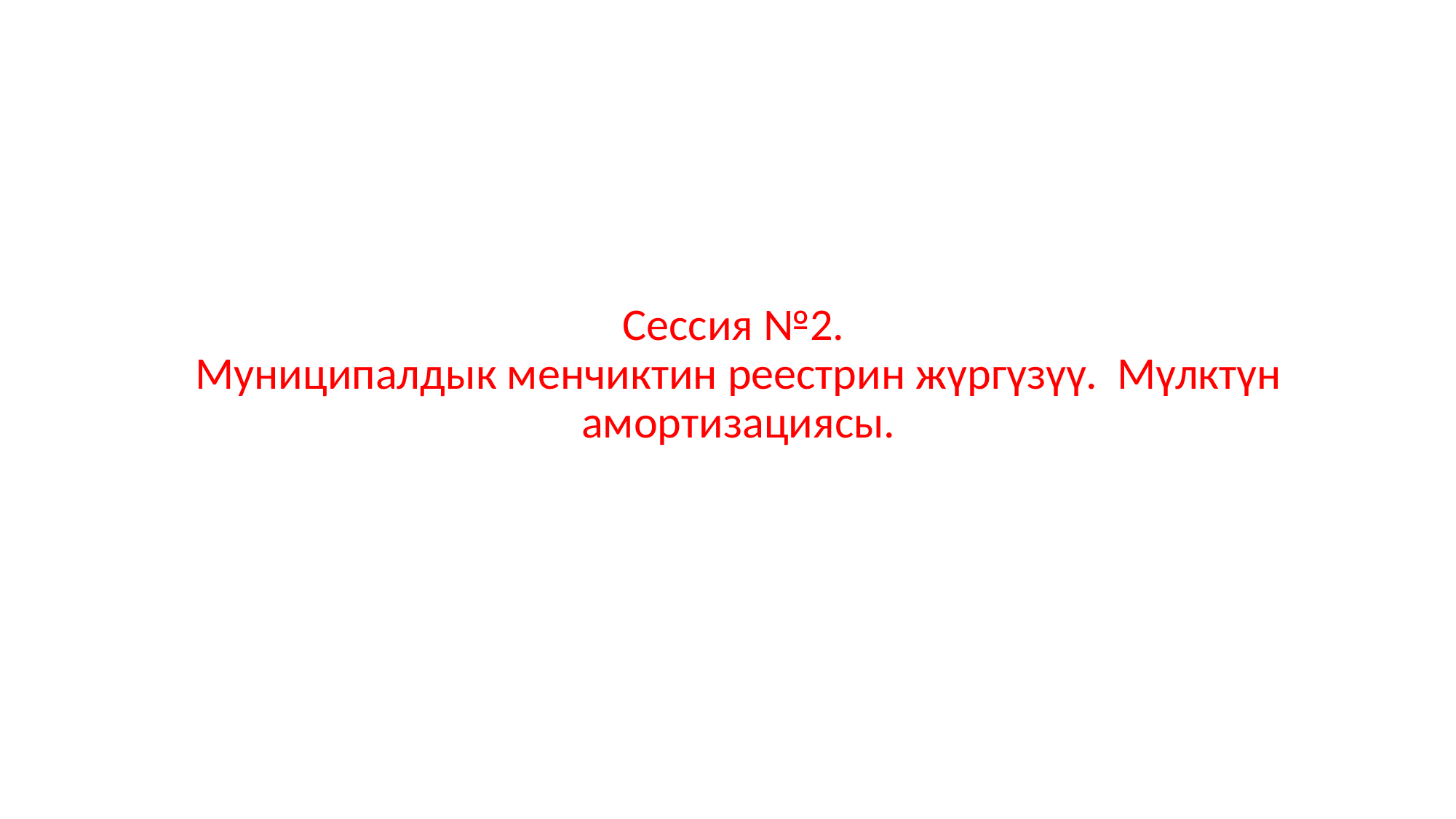

# Сессия №2. Муниципалдык менчиктин реестрин жүргүзүү.  Мүлктүн амортизациясы.